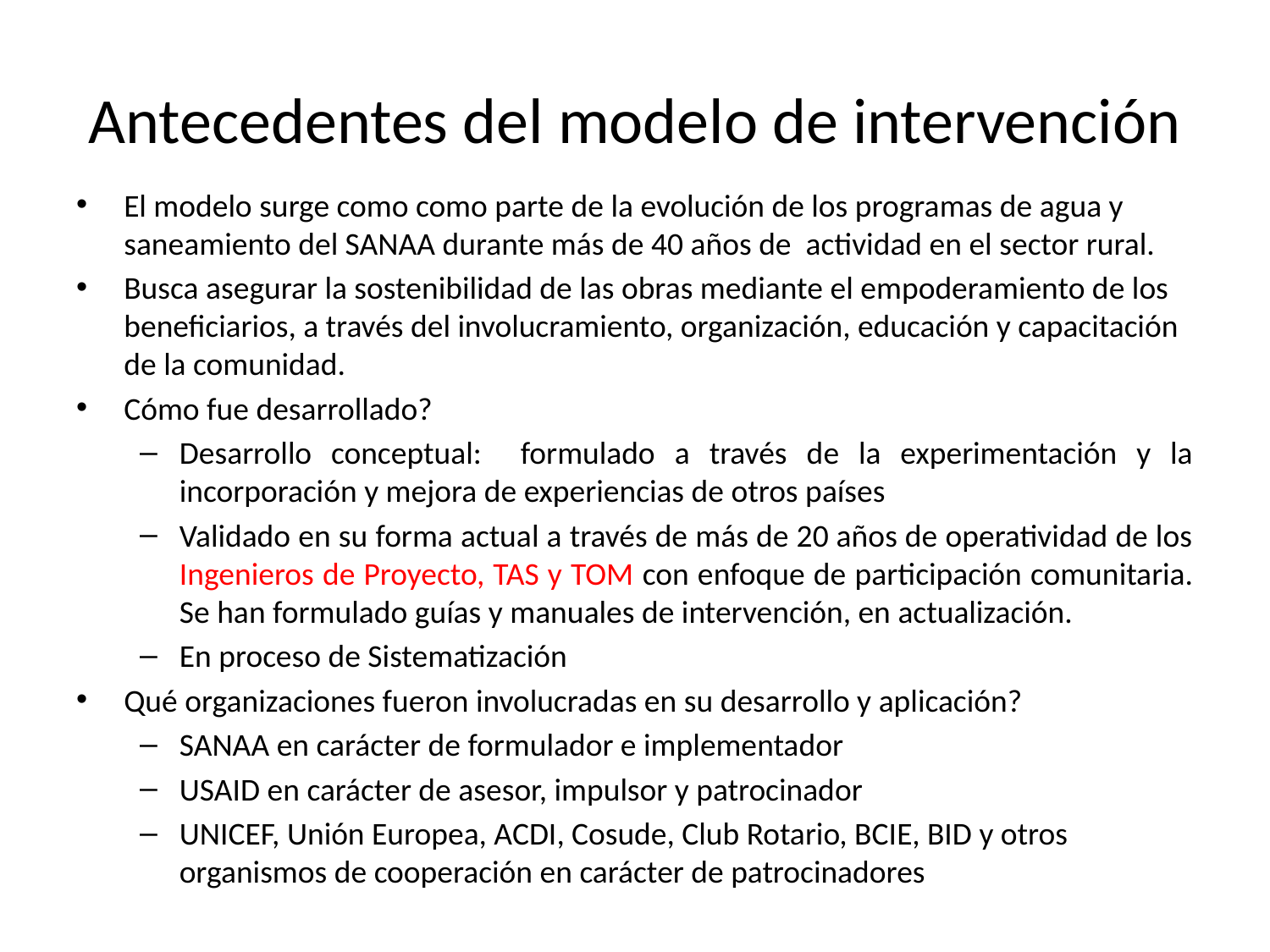

# Antecedentes del modelo de intervención
El modelo surge como como parte de la evolución de los programas de agua y saneamiento del SANAA durante más de 40 años de  actividad en el sector rural.
Busca asegurar la sostenibilidad de las obras mediante el empoderamiento de los beneficiarios, a través del involucramiento, organización, educación y capacitación de la comunidad.
Cómo fue desarrollado?
Desarrollo conceptual:  formulado a través de la experimentación y la incorporación y mejora de experiencias de otros países
Validado en su forma actual a través de más de 20 años de operatividad de los Ingenieros de Proyecto, TAS y TOM con enfoque de participación comunitaria. Se han formulado guías y manuales de intervención, en actualización.
En proceso de Sistematización
Qué organizaciones fueron involucradas en su desarrollo y aplicación?
SANAA en carácter de formulador e implementador
USAID en carácter de asesor, impulsor y patrocinador
UNICEF, Unión Europea, ACDI, Cosude, Club Rotario, BCIE, BID y otros organismos de cooperación en carácter de patrocinadores